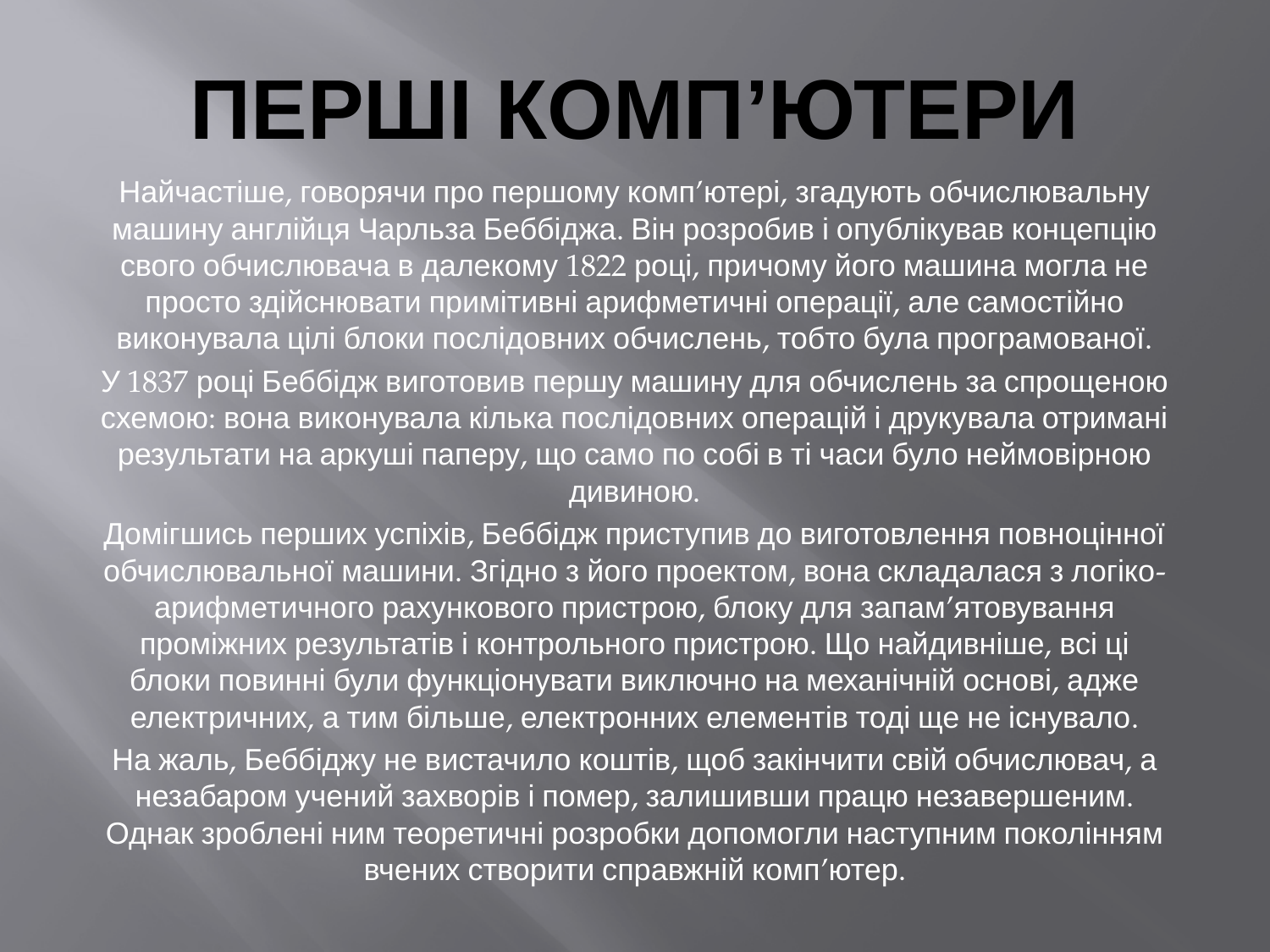

# Перші комп’ютери
Найчастіше, говорячи про першому комп’ютері, згадують обчислювальну машину англійця Чарльза Беббіджа. Він розробив і опублікував концепцію свого обчислювача в далекому 1822 році, причому його машина могла не просто здійснювати примітивні арифметичні операції, але самостійно виконувала цілі блоки послідовних обчислень, тобто була програмованої.
У 1837 році Беббідж виготовив першу машину для обчислень за спрощеною схемою: вона виконувала кілька послідовних операцій і друкувала отримані результати на аркуші паперу, що само по собі в ті часи було неймовірною дивиною.
Домігшись перших успіхів, Беббідж приступив до виготовлення повноцінної обчислювальної машини. Згідно з його проектом, вона складалася з логіко-арифметичного рахункового пристрою, блоку для запам’ятовування проміжних результатів і контрольного пристрою. Що найдивніше, всі ці блоки повинні були функціонувати виключно на механічній основі, адже електричних, а тим більше, електронних елементів тоді ще не існувало.
На жаль, Беббіджу не вистачило коштів, щоб закінчити свій обчислювач, а незабаром учений захворів і помер, залишивши працю незавершеним. Однак зроблені ним теоретичні розробки допомогли наступним поколінням вчених створити справжній комп’ютер.